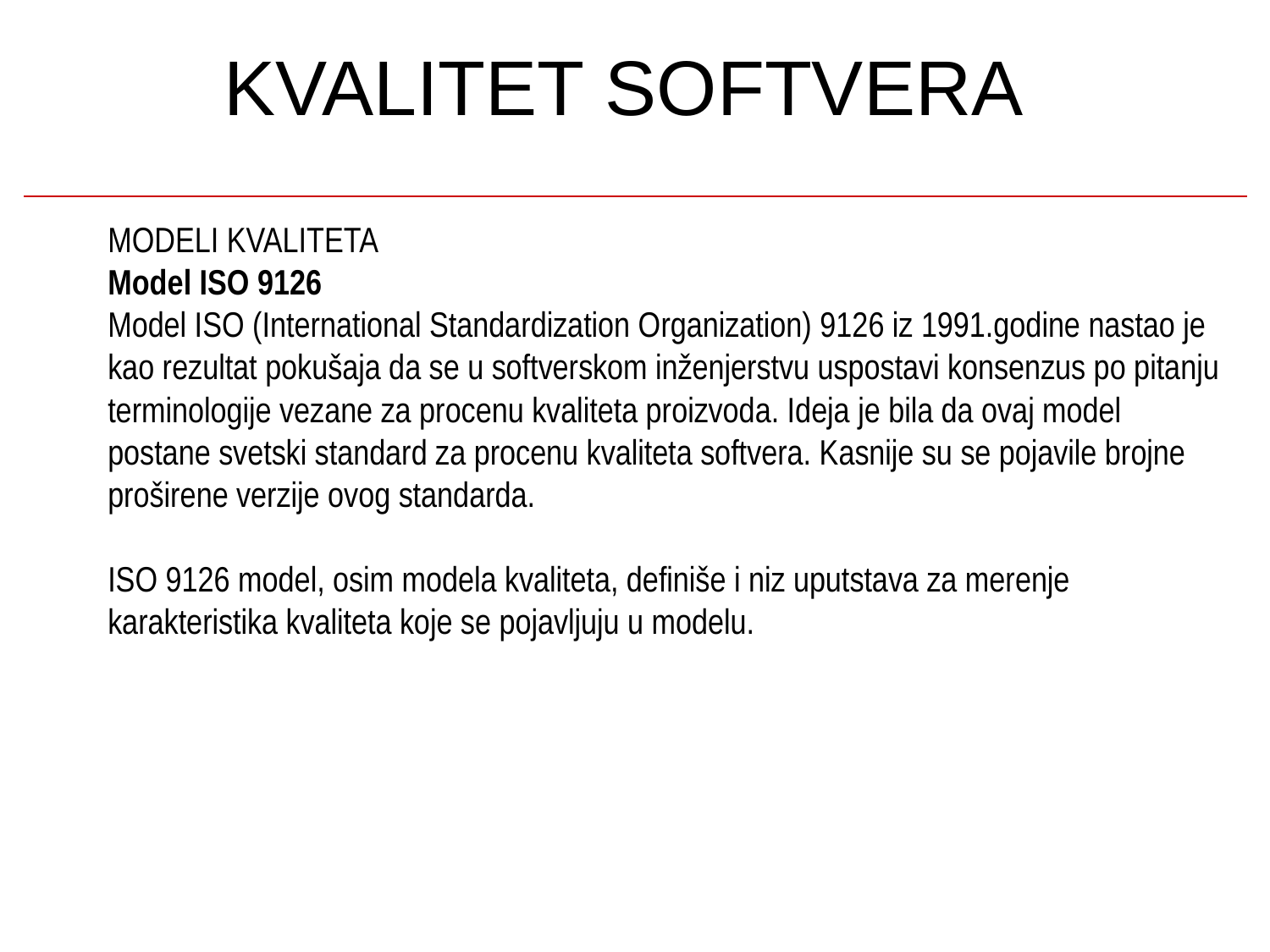

# KVALITET SOFTVERA

MODELI KVALITETA
Model ISO 9126
Model ISO (International Standardization Organization) 9126 iz 1991.godine nastao je kao rezultat pokušaja da se u softverskom inženjerstvu uspostavi konsenzus po pitanju terminologije vezane za procenu kvaliteta proizvoda. Ideja je bila da ovaj model postane svetski standard za procenu kvaliteta softvera. Kasnije su se pojavile brojne proširene verzije ovog standarda.

ISO 9126 model, osim modela kvaliteta, definiše i niz uputstava za merenje karakteristika kvaliteta koje se pojavljuju u modelu.